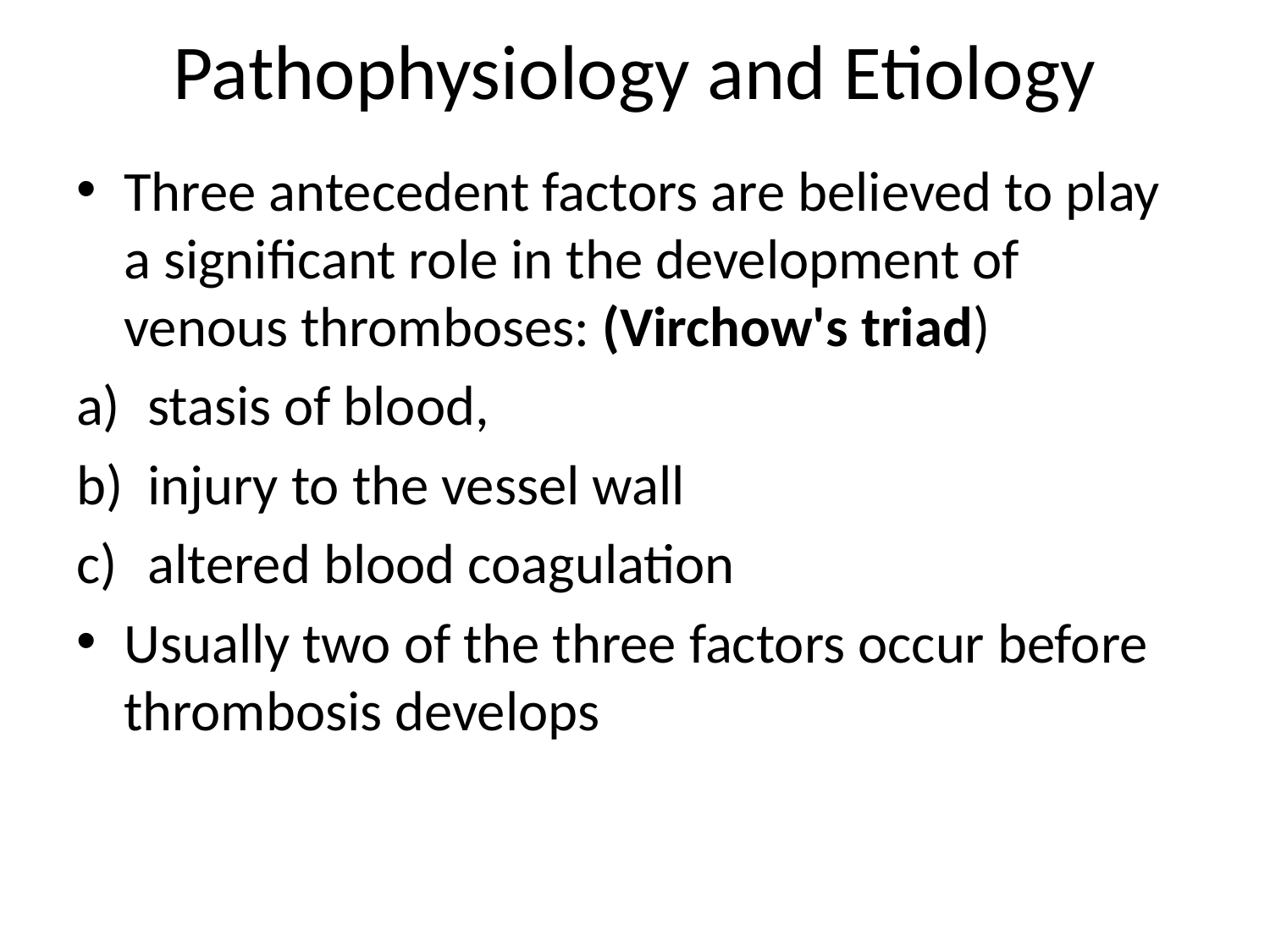

# Pathophysiology and Etiology
Three antecedent factors are believed to play a significant role in the development of venous thromboses: (Virchow's triad)
stasis of blood,
injury to the vessel wall
altered blood coagulation
Usually two of the three factors occur before thrombosis develops